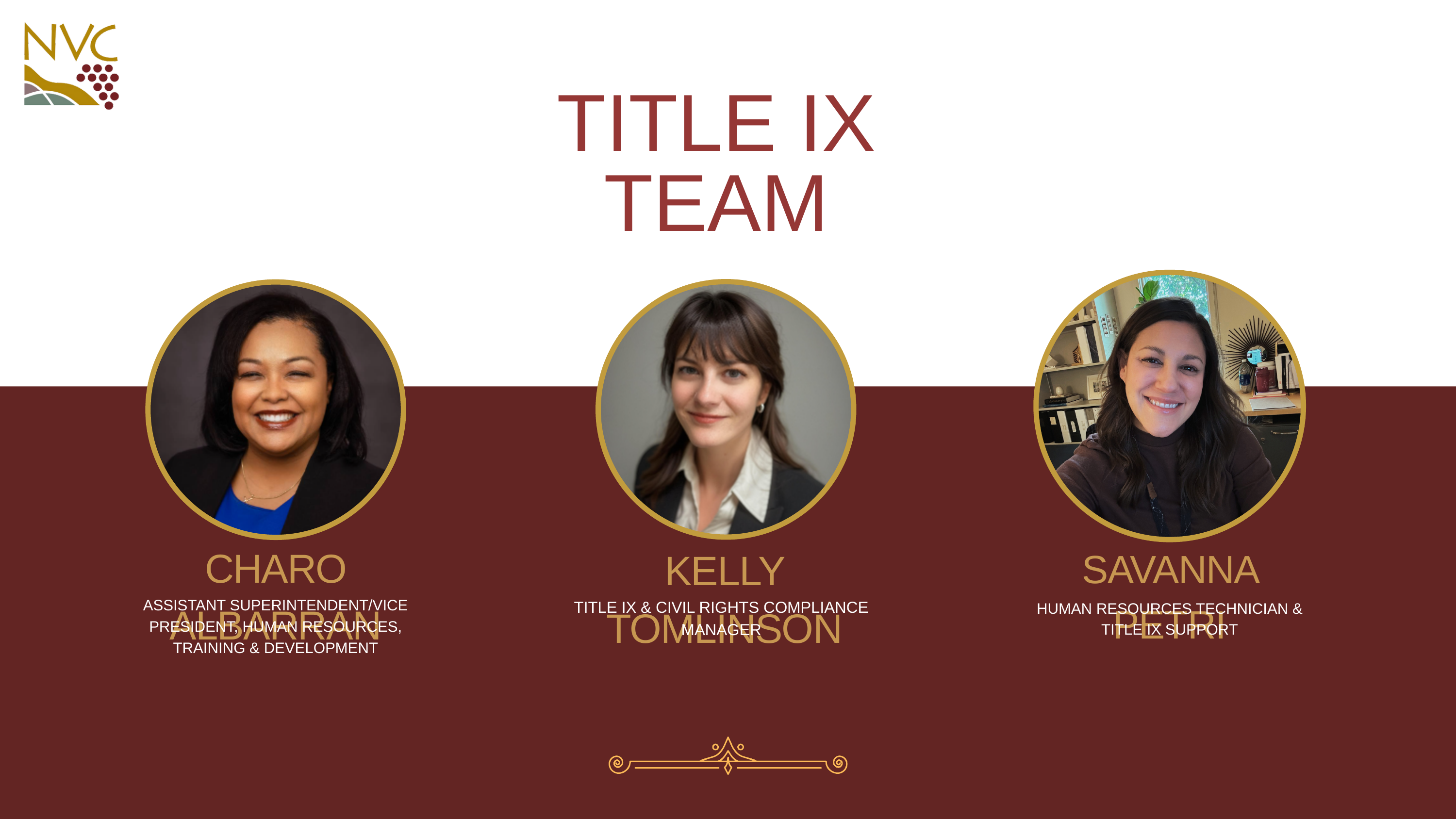

TITLE IX TEAM

CHARO ALBARRAN
SAVANNA PETRI
KELLY TOMLINSON
ASSISTANT SUPERINTENDENT/VICE PRESIDENT, HUMAN RESOURCES, TRAINING & DEVELOPMENT
TITLE IX & CIVIL RIGHTS COMPLIANCE MANAGER

HUMAN RESOURCES TECHNICIAN & TITLE IX SUPPORT